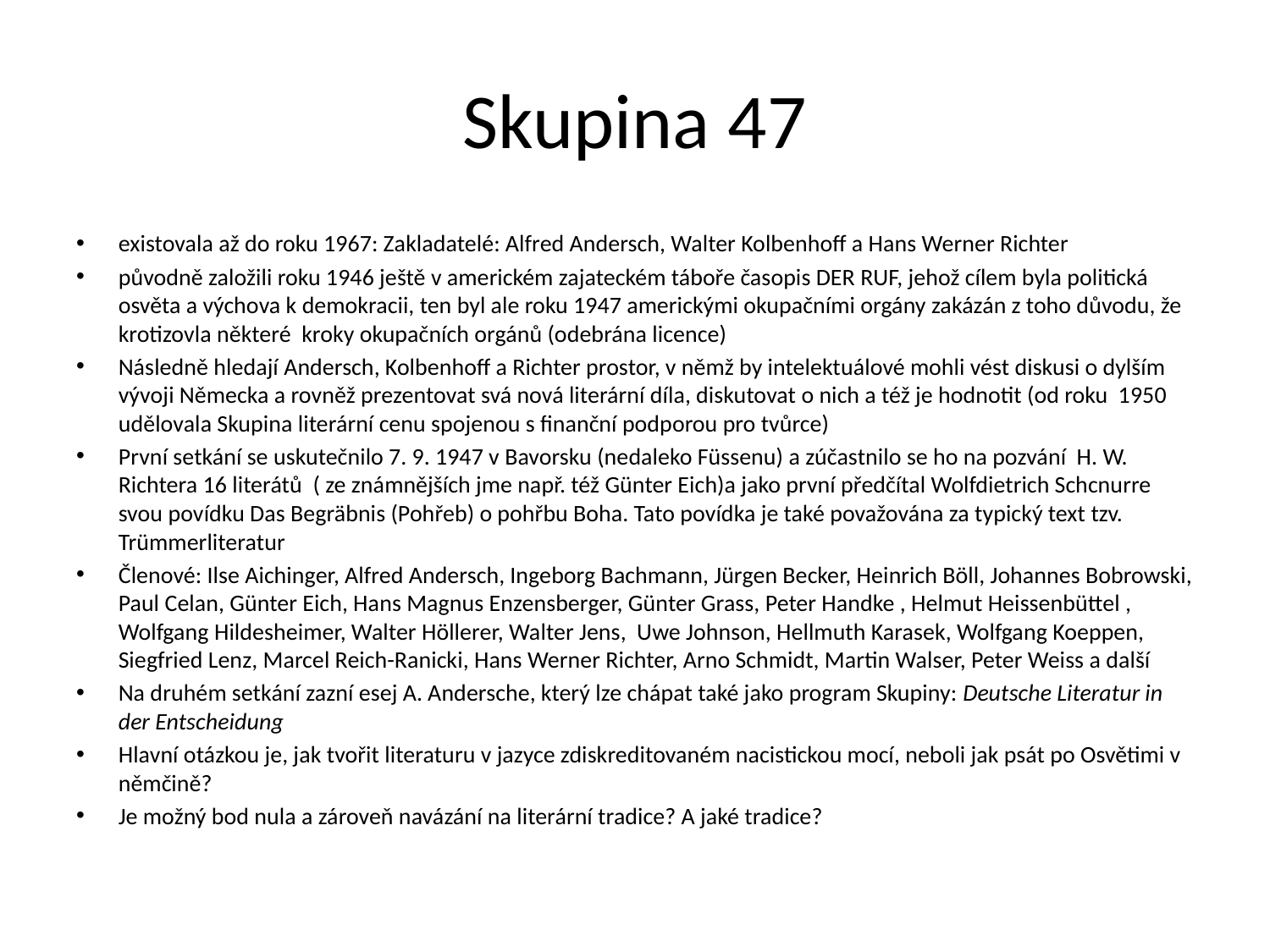

# Skupina 47
existovala až do roku 1967: Zakladatelé: Alfred Andersch, Walter Kolbenhoff a Hans Werner Richter
původně založili roku 1946 ještě v americkém zajateckém táboře časopis DER RUF, jehož cílem byla politická osvěta a výchova k demokracii, ten byl ale roku 1947 americkými okupačními orgány zakázán z toho důvodu, že krotizovla některé  kroky okupačních orgánů (odebrána licence)
Následně hledají Andersch, Kolbenhoff a Richter prostor, v němž by intelektuálové mohli vést diskusi o dylším vývoji Německa a rovněž prezentovat svá nová literární díla, diskutovat o nich a též je hodnotit (od roku  1950 udělovala Skupina literární cenu spojenou s finanční podporou pro tvůrce)
První setkání se uskutečnilo 7. 9. 1947 v Bavorsku (nedaleko Füssenu) a zúčastnilo se ho na pozvání  H. W. Richtera 16 literátů  ( ze známnějších jme např. též Günter Eich)a jako první předčítal Wolfdietrich Schcnurre svou povídku Das Begräbnis (Pohřeb) o pohřbu Boha. Tato povídka je také považována za typický text tzv. Trümmerliteratur
Členové: Ilse Aichinger, Alfred Andersch, Ingeborg Bachmann, Jürgen Becker, Heinrich Böll, Johannes Bobrowski, Paul Celan, Günter Eich, Hans Magnus Enzensberger, Günter Grass, Peter Handke , Helmut Heissenbüttel , Wolfgang Hildesheimer, Walter Höllerer, Walter Jens,  Uwe Johnson, Hellmuth Karasek, Wolfgang Koeppen, Siegfried Lenz, Marcel Reich-Ranicki, Hans Werner Richter, Arno Schmidt, Martin Walser, Peter Weiss a další
Na druhém setkání zazní esej A. Andersche, který lze chápat také jako program Skupiny: Deutsche Literatur in der Entscheidung
Hlavní otázkou je, jak tvořit literaturu v jazyce zdiskreditovaném nacistickou mocí, neboli jak psát po Osvětimi v němčině?
Je možný bod nula a zároveň navázání na literární tradice? A jaké tradice?